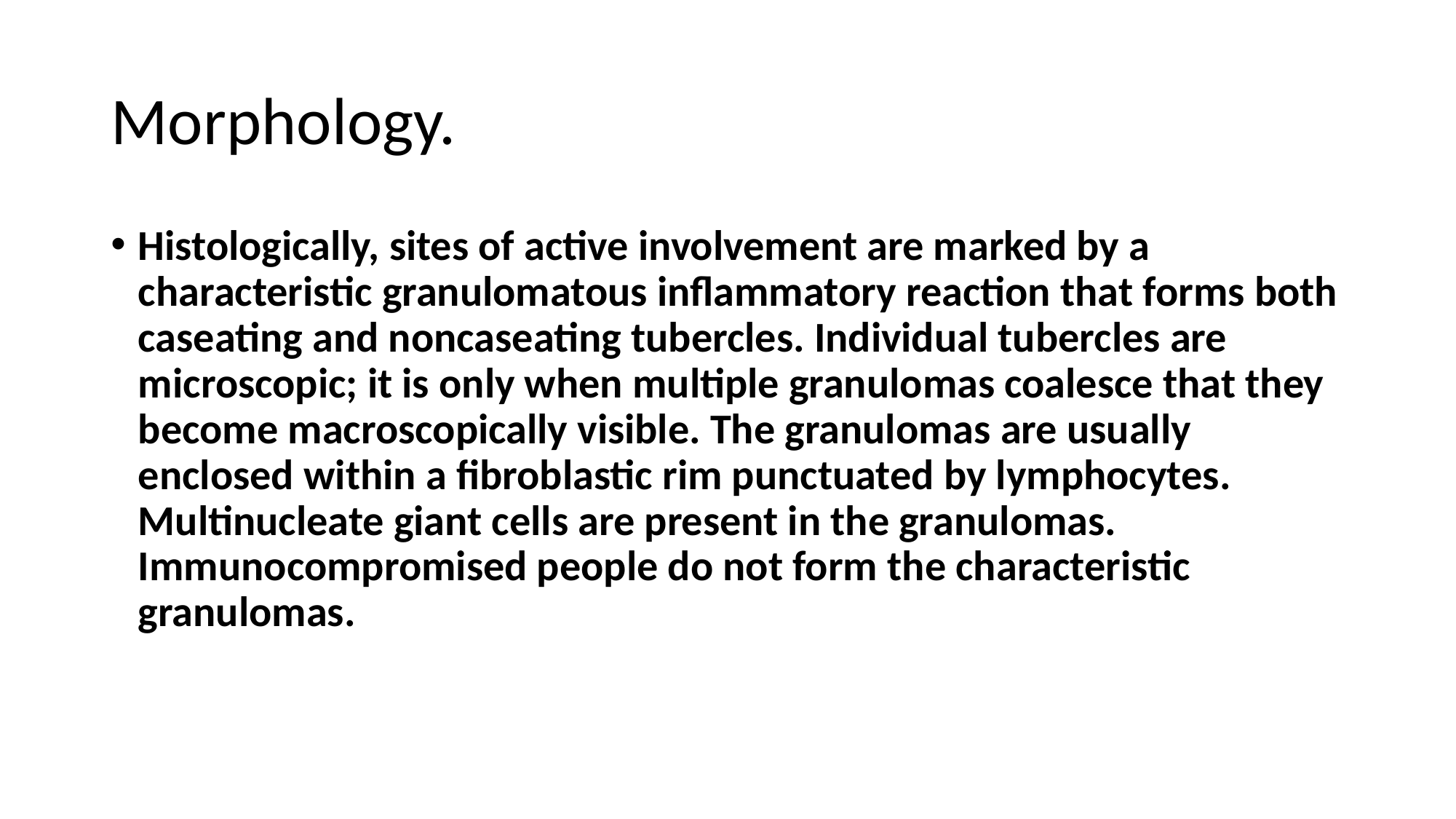

# Morphology.
Histologically, sites of active involvement are marked by a characteristic granulomatous inflammatory reaction that forms both caseating and noncaseating tubercles. Individual tubercles are microscopic; it is only when multiple granulomas coalesce that they become macroscopically visible. The granulomas are usually enclosed within a fibroblastic rim punctuated by lymphocytes. Multinucleate giant cells are present in the granulomas. Immunocompromised people do not form the characteristic granulomas.